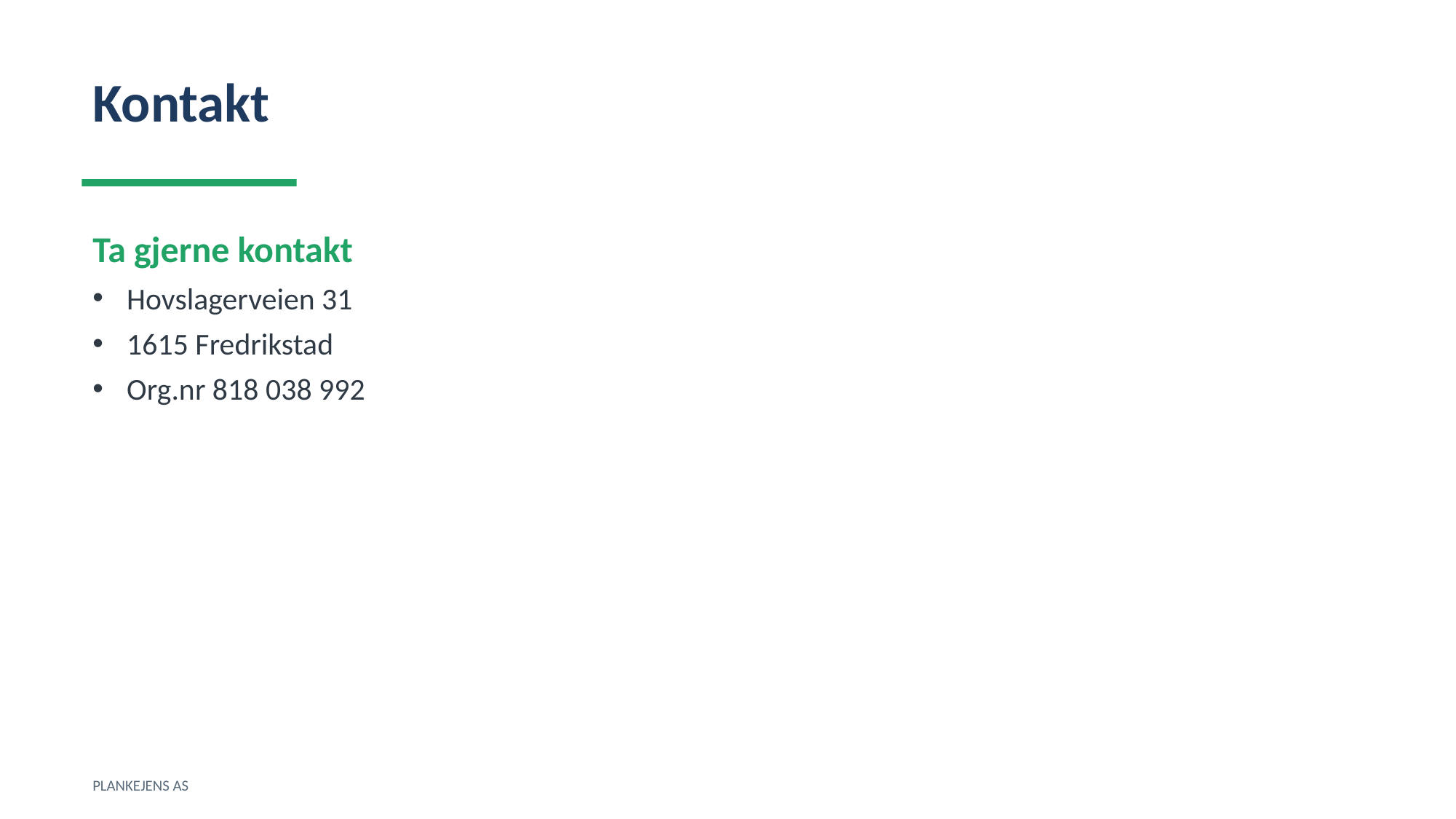

Kontakt

Ta gjerne kontakt
Hovslagerveien 31
1615 Fredrikstad
Org.nr 818 038 992
PLANKEJENS AS